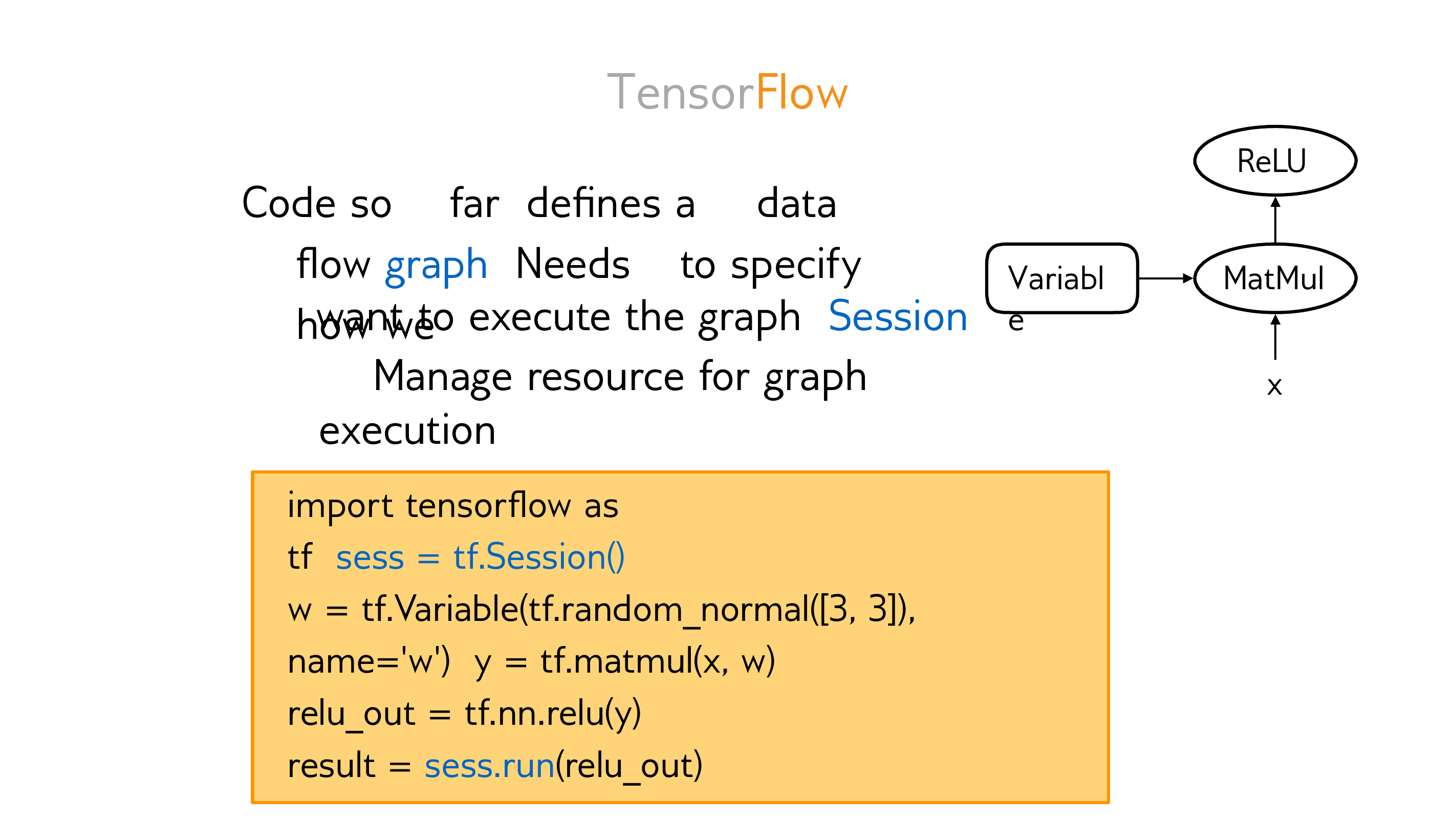

# TensorFlow

ReLU
Code so	far	defines a	data flow graph  Needs	to specify how we

Variable
MatMul

want to execute the graph  Session
Manage resource	for	graph execution

x
import tensorflow as tf  sess = tf.Session()
w = tf.Variable(tf.random_normal([3, 3]), name='w')  y = tf.matmul(x, w)
relu_out = tf.nn.relu(y)  result = sess.run(relu_out)